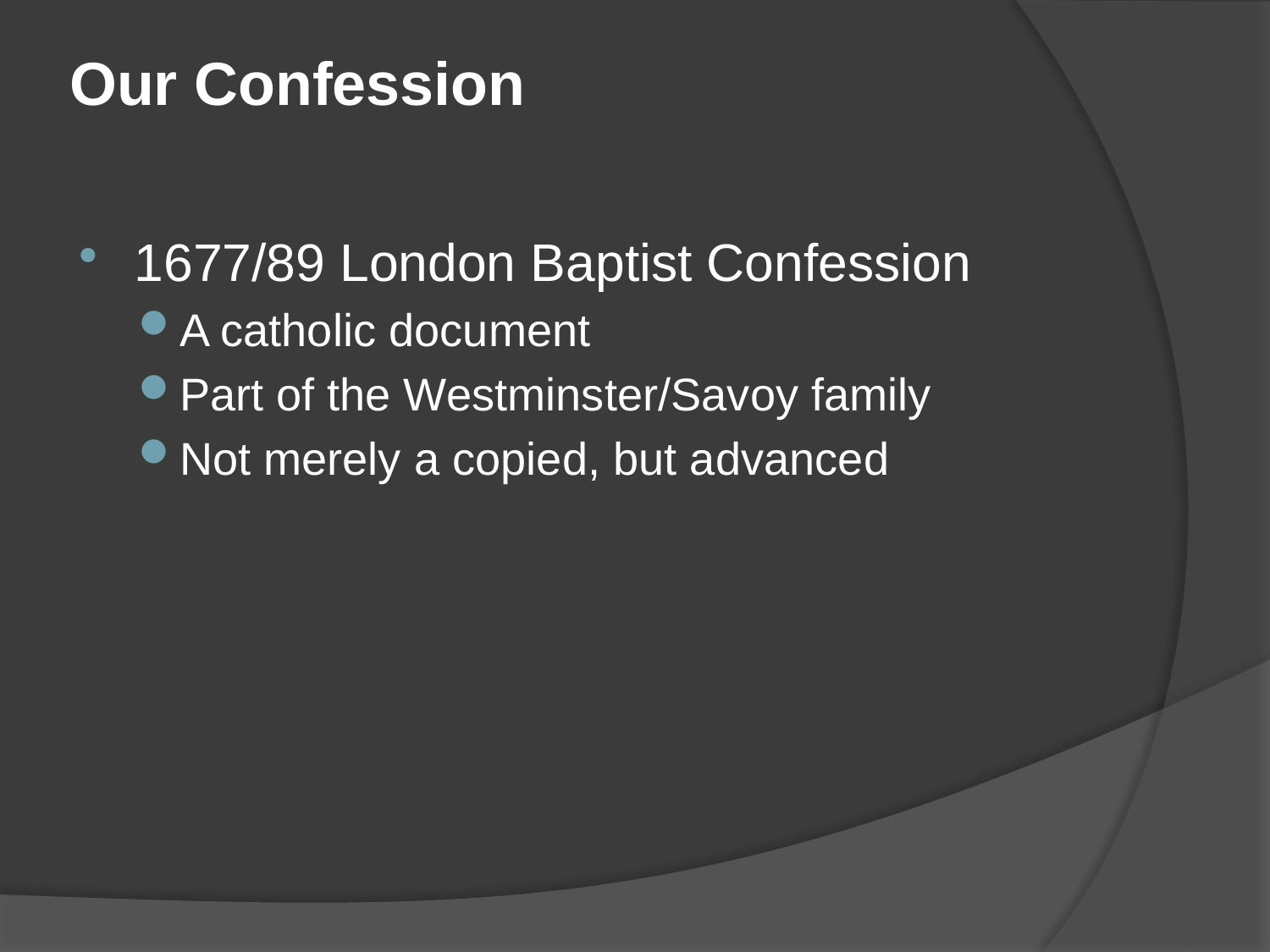

# Our Confession
1677/89 London Baptist Confession
A catholic document
Part of the Westminster/Savoy family
Not merely a copied, but advanced